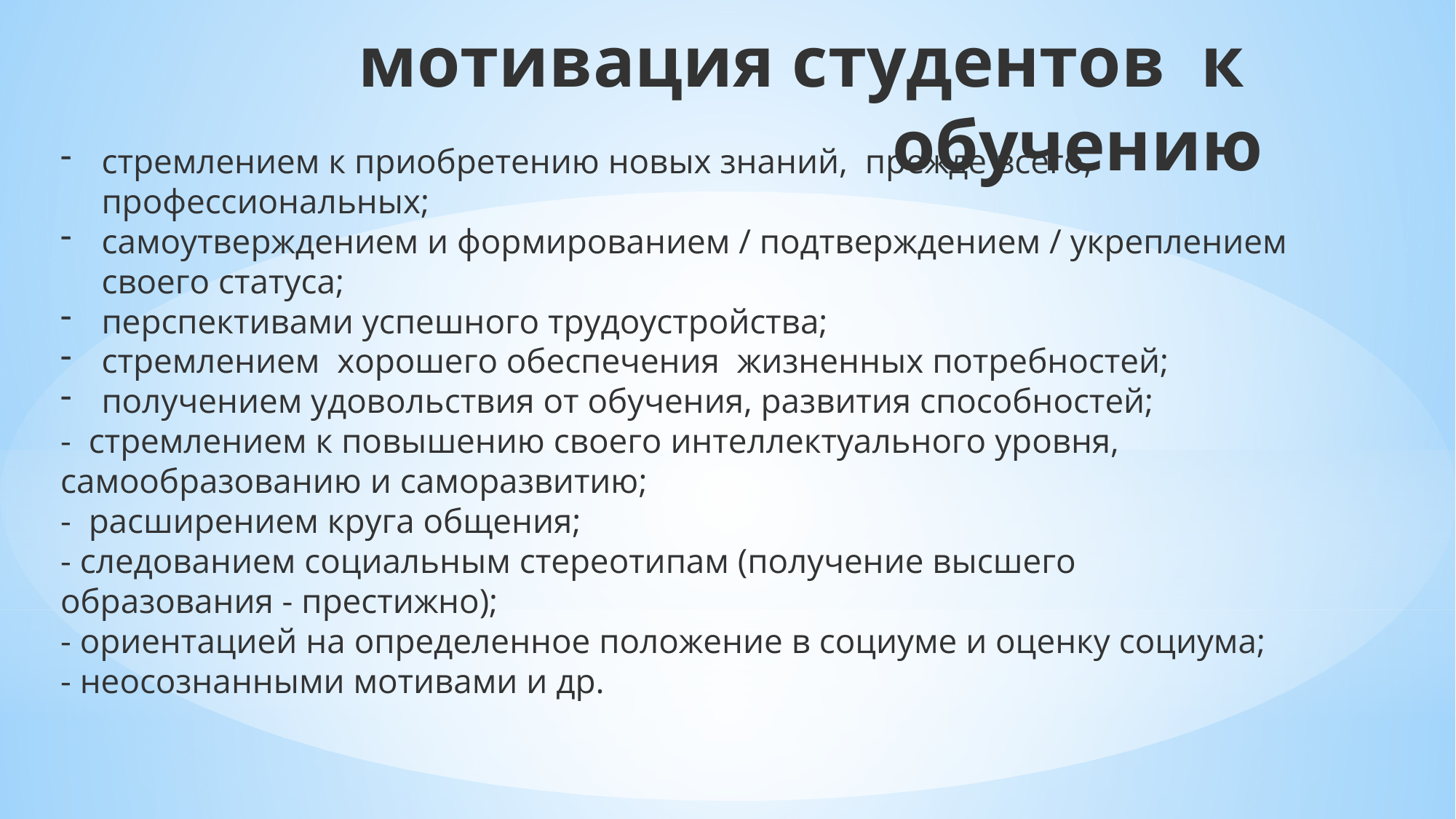

# мотивация студентов  к  обучению
стремлением к приобретению новых знаний,  прежде всего, профессиональных;
самоутверждением и формированием / подтверждением / укреплением своего статуса;
перспективами успешного трудоустройства;
стремлением  хорошего обеспечения  жизненных потребностей;
получением удовольствия от обучения, развития способностей;
-  стремлением к повышению своего интеллектуального уровня, самообразованию и саморазвитию;
-  расширением круга общения;
- следованием социальным стереотипам (получение высшего образования - престижно);
- ориентацией на определенное положение в социуме и оценку социума;
- неосознанными мотивами и др.